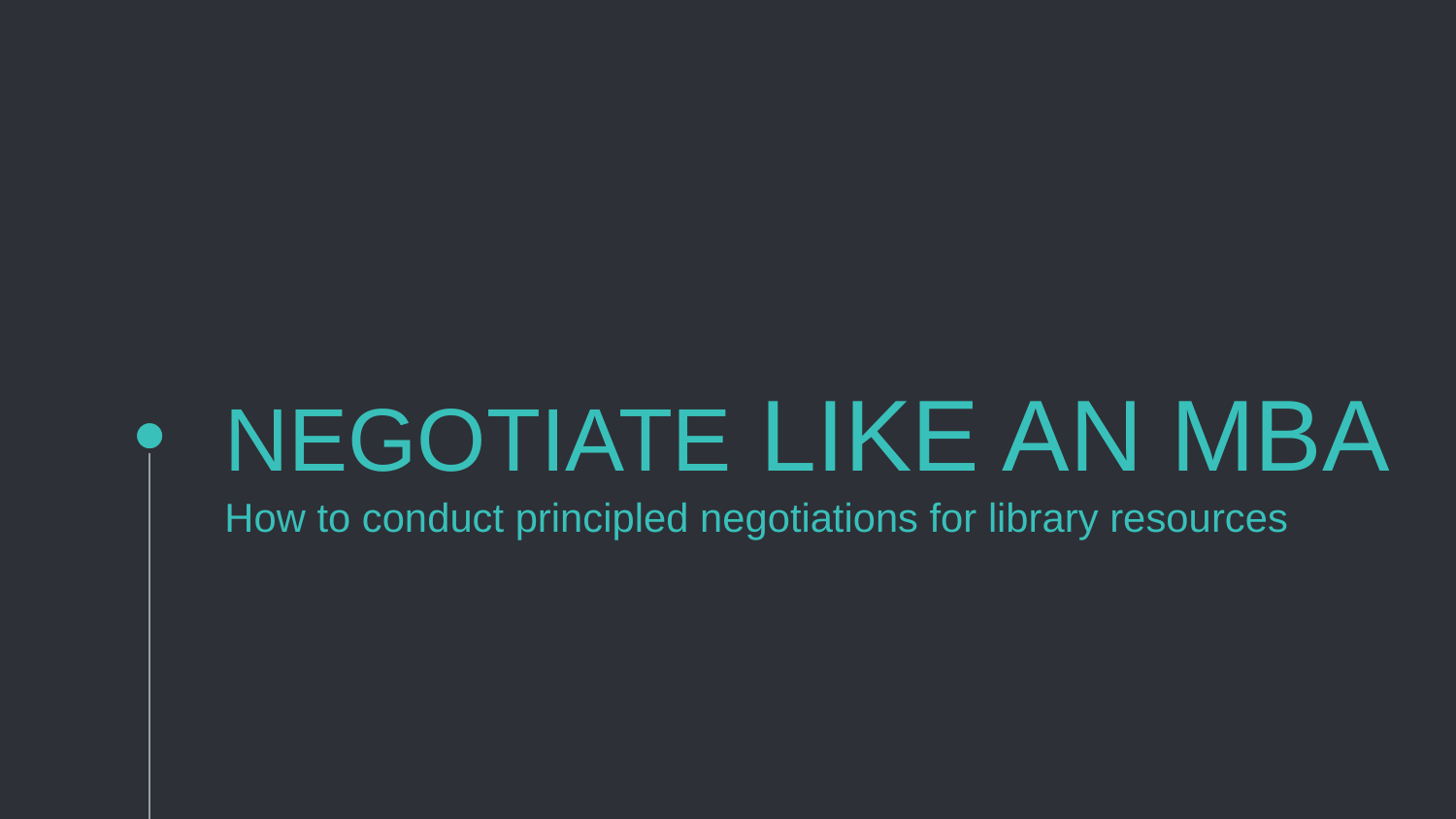

# NEGOTIATE LIKE AN MBA How to conduct principled negotiations for library resources